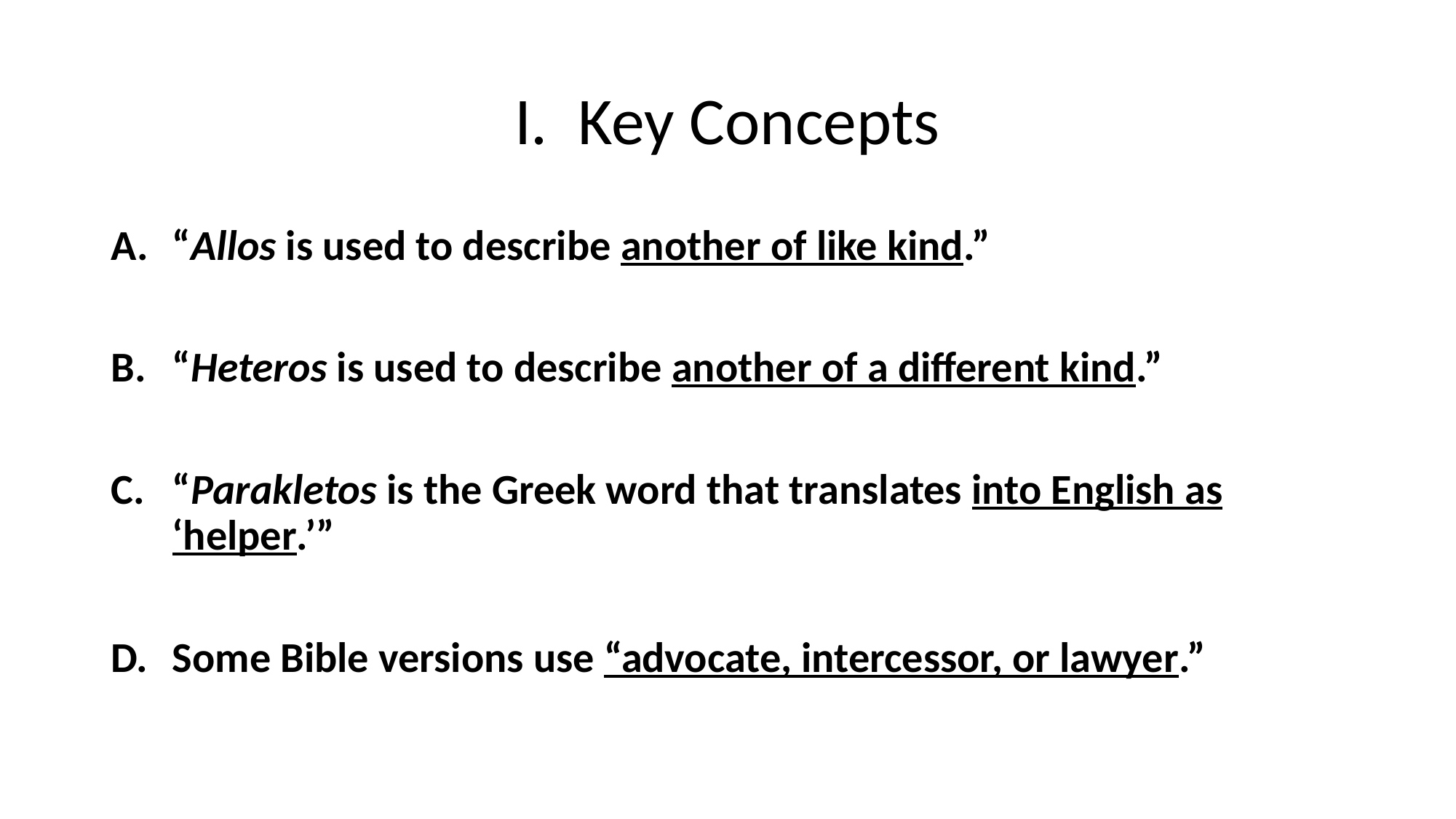

# I.  Key Concepts
“Allos is used to describe another of like kind.”

“Heteros is used to describe another of a different kind.”

“Parakletos is the Greek word that translates into English as ‘helper.’”

Some Bible versions use “advocate, intercessor, or lawyer.”